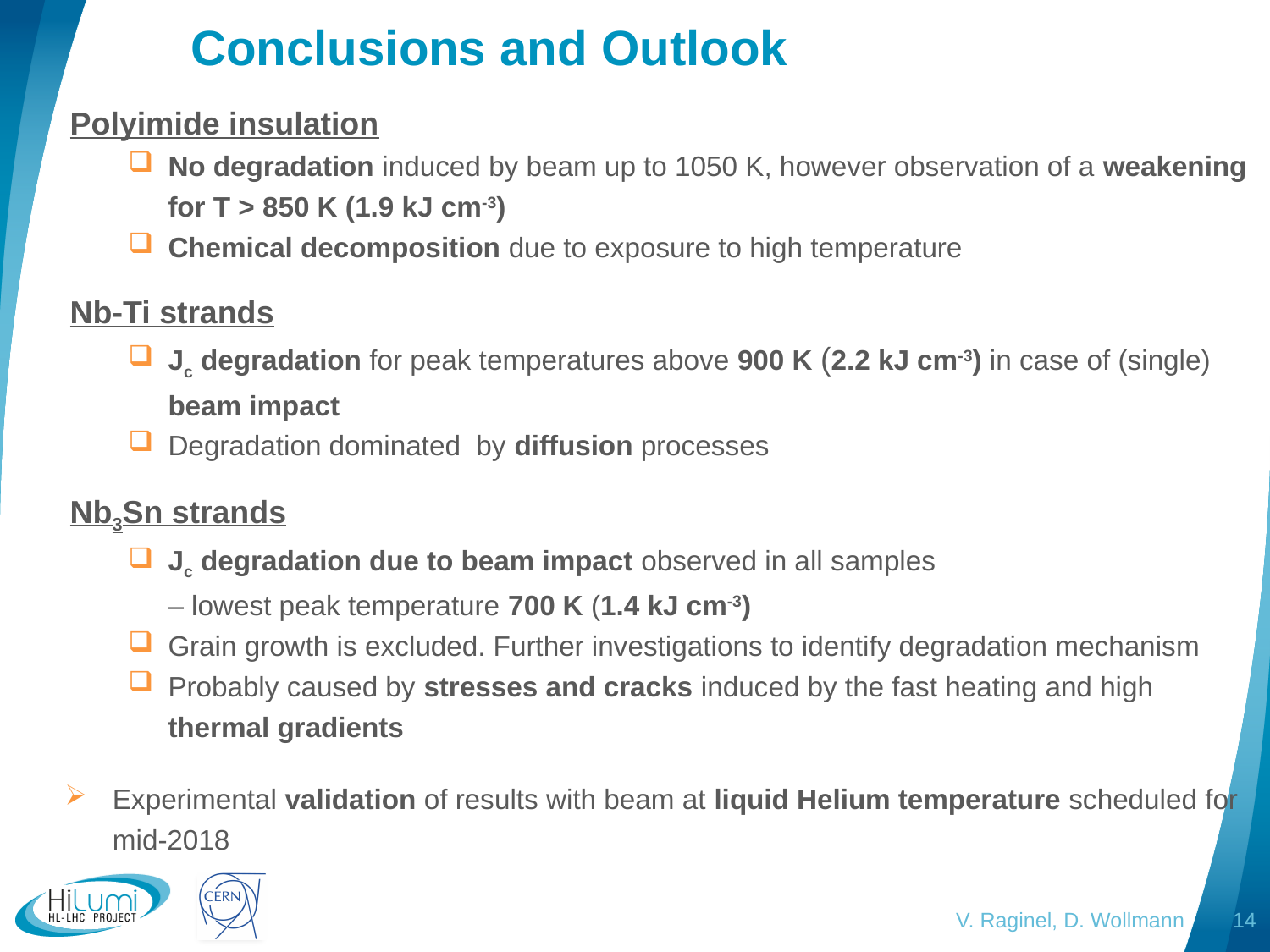

# Conclusions and Outlook
Polyimide insulation
No degradation induced by beam up to 1050 K, however observation of a weakening for T > 850 K (1.9 kJ cm-3)
Chemical decomposition due to exposure to high temperature
Nb-Ti strands
Jc degradation for peak temperatures above 900 K (2.2 kJ cm-3) in case of (single) beam impact
Degradation dominated  by diffusion processes
Nb3Sn strands
Jc degradation due to beam impact observed in all samples
– lowest peak temperature 700 K (1.4 kJ cm-3)
Grain growth is excluded. Further investigations to identify degradation mechanism
Probably caused by stresses and cracks induced by the fast heating and high thermal gradients
Experimental validation of results with beam at liquid Helium temperature scheduled for mid-2018
V. Raginel, D. Wollmann
14